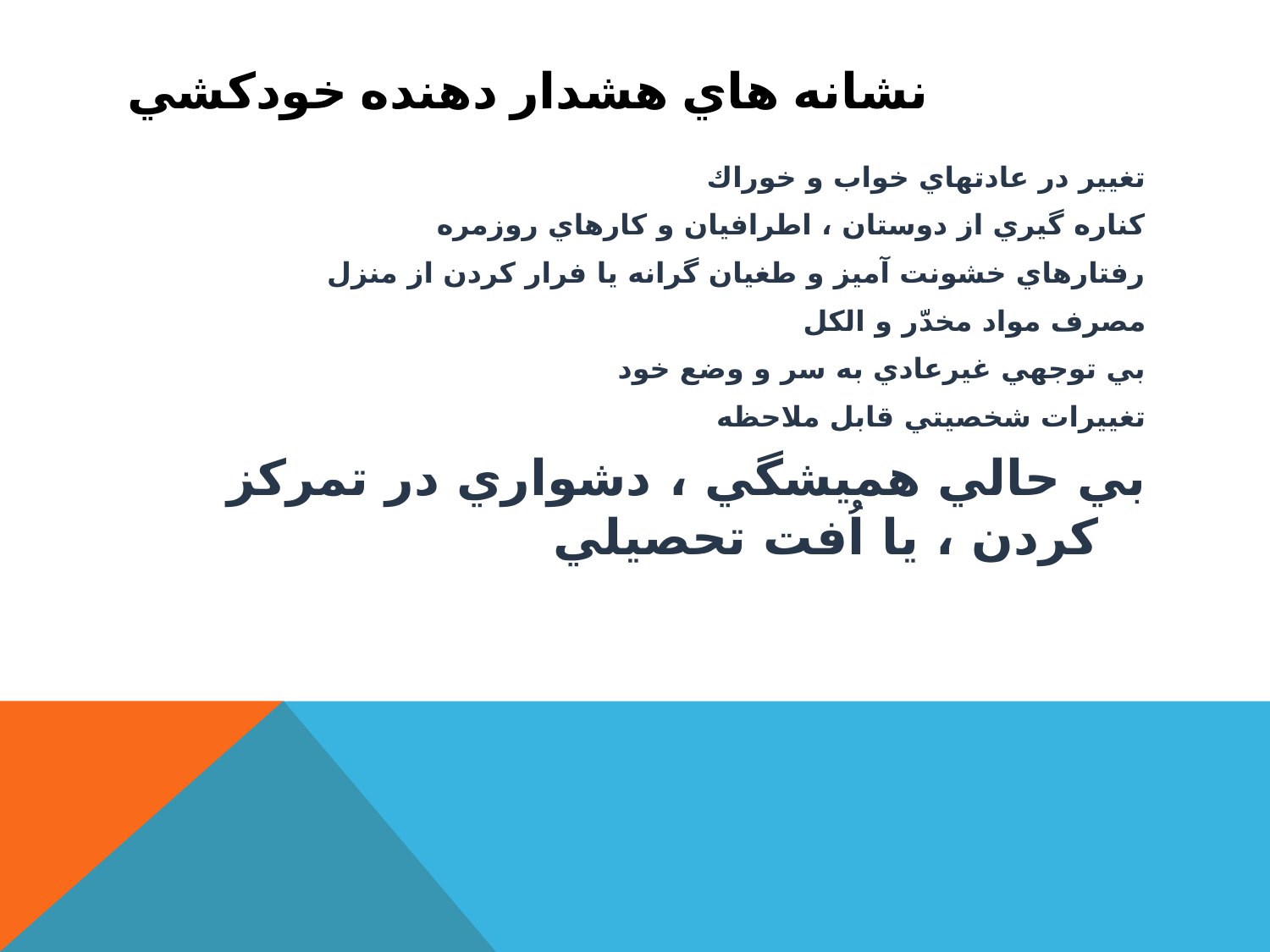

# نشانه هاي هشدار دهنده خودكشي
تغيير در عادتهاي خواب و خوراك
كناره گيري از دوستان ، اطرافيان و كارهاي روزمره
رفتارهاي خشونت آميز و طغيان گرانه يا فرار كردن از منزل
مصرف مواد مخدّر و الكل
بي توجهي غيرعادي به سر و وضع خود
تغييرات شخصيتي قابل ملاحظه
بي حالي هميشگي ، دشواري در تمركز كردن ، يا اُفت تحصيلي